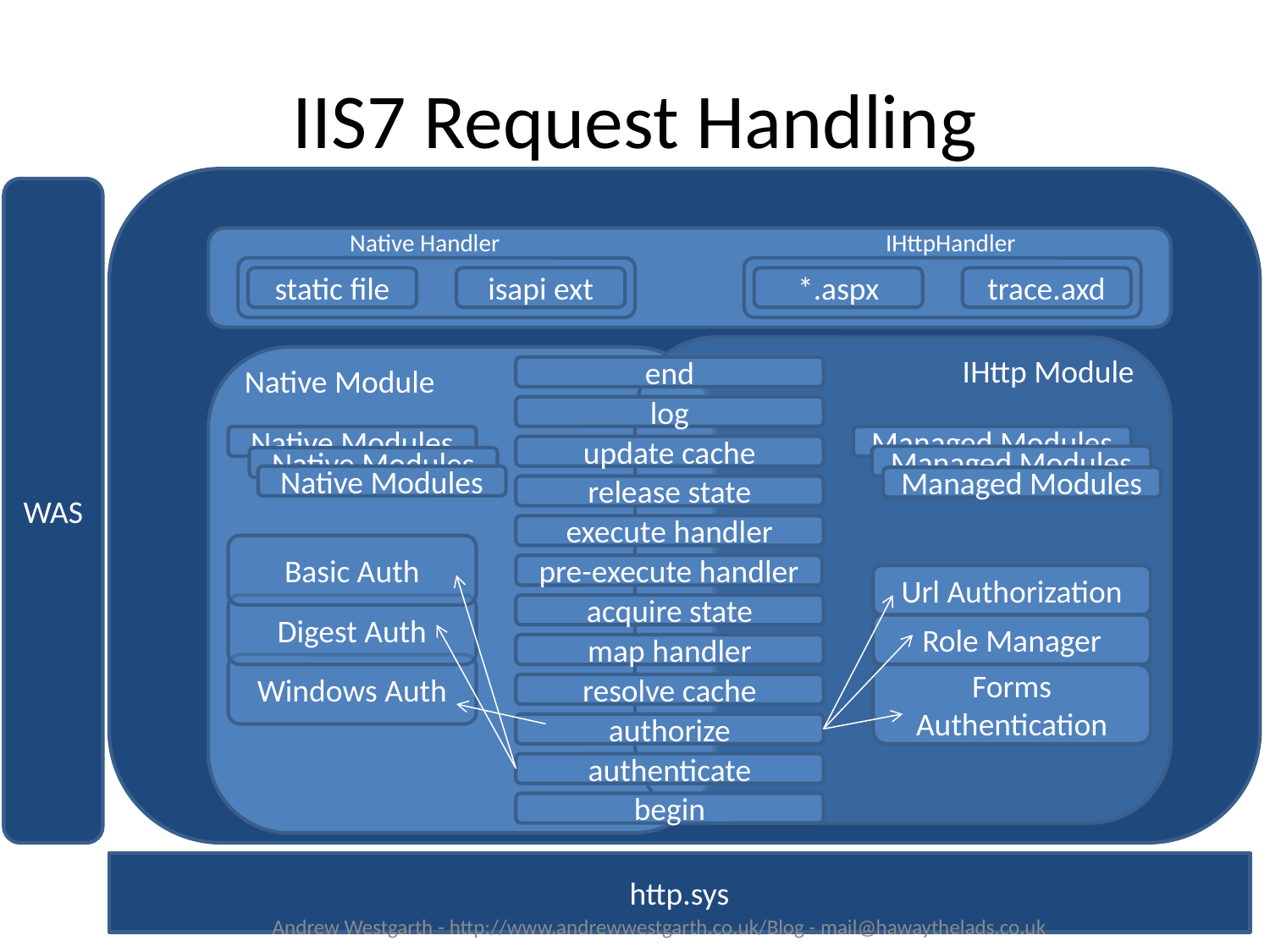

# IIS7 Request Handling

WAS
Native Handler
IHttpHandler

static file
isapi ext
*.aspx
trace.axd
IHttp Module

Native Module

end
log
Native Modules
Managed Modules
update cache
Managed Modules
Native Modules
Native Modules
Managed Modules
release state
execute handler
Basic Auth
pre-execute handler
Url Authorization
Digest Auth
acquire state
Role Manager
map handler
Windows Auth
Forms Authentication
resolve cache
authorize
authenticate
begin
http.sys
Andrew Westgarth - http://www.andrewwestgarth.co.uk/Blog - mail@hawaythelads.co.uk